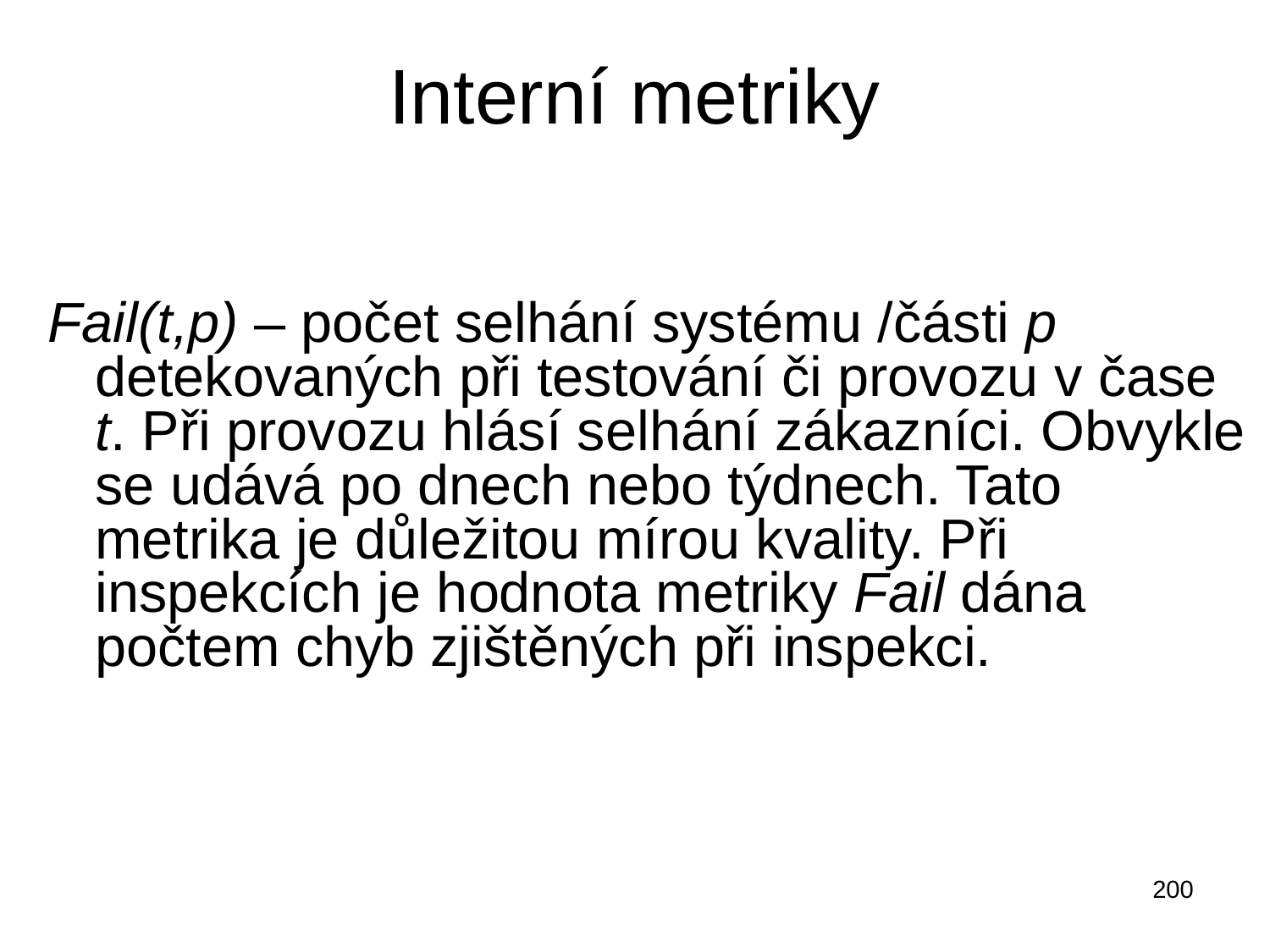

# Interní metriky

Fail(t,p) – počet selhání systému /části p detekovaných při testování či provozu v čase t. Při provozu hlásí selhání zákazníci. Obvykle se udává po dnech nebo týdnech. Tato metrika je důležitou mírou kvality. Při inspekcích je hodnota metriky Fail dána počtem chyb zjištěných při inspekci.
200